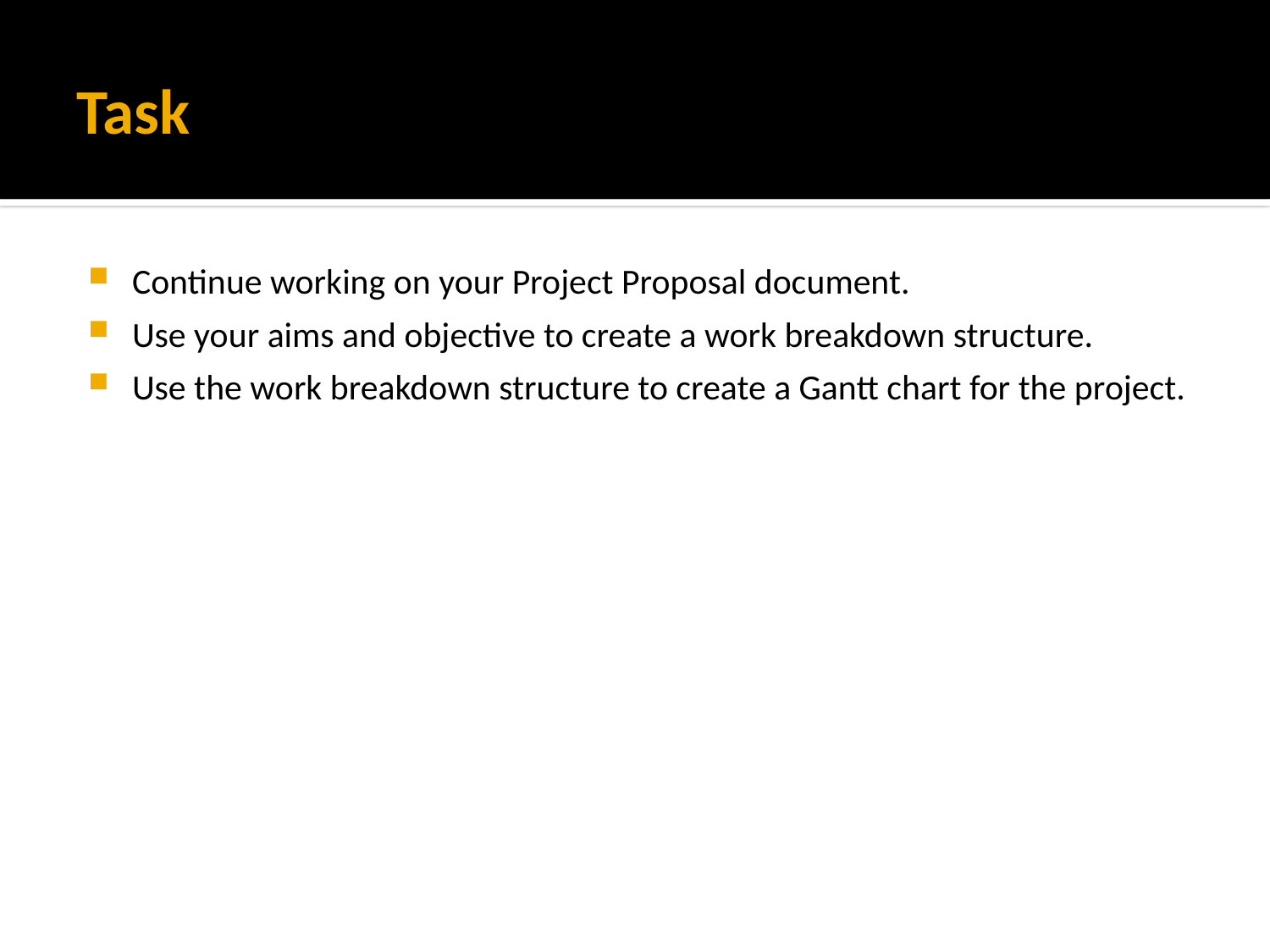

# Task
Continue working on your Project Proposal document.
Use your aims and objective to create a work breakdown structure.
Use the work breakdown structure to create a Gantt chart for the project.